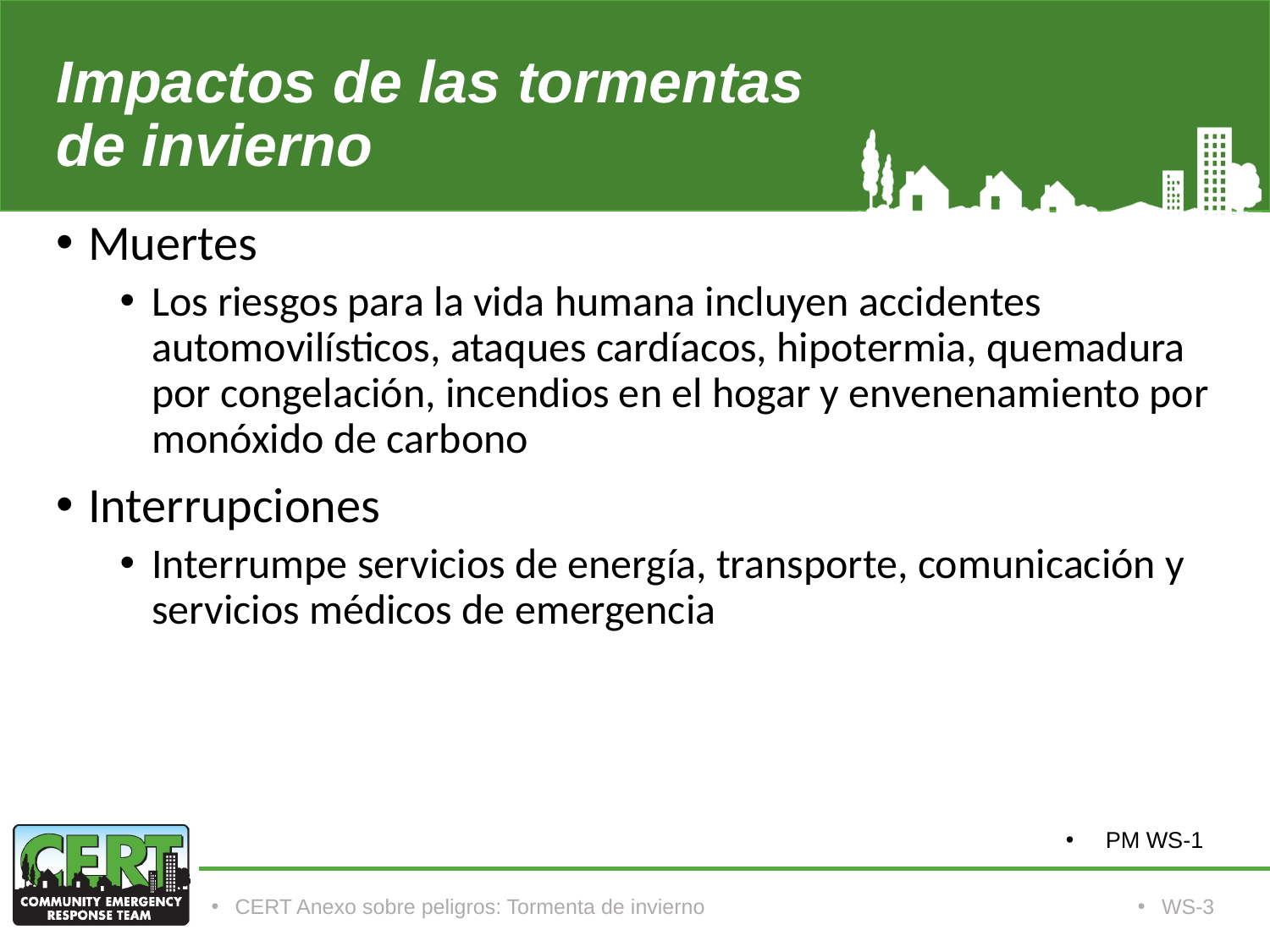

# Impactos de las tormentas de invierno
Muertes
Los riesgos para la vida humana incluyen accidentes automovilísticos, ataques cardíacos, hipotermia, quemadura por congelación, incendios en el hogar y envenenamiento por monóxido de carbono
Interrupciones
Interrumpe servicios de energía, transporte, comunicación y servicios médicos de emergencia
PM WS-1
CERT Anexo sobre peligros: Tormenta de invierno
WS-3